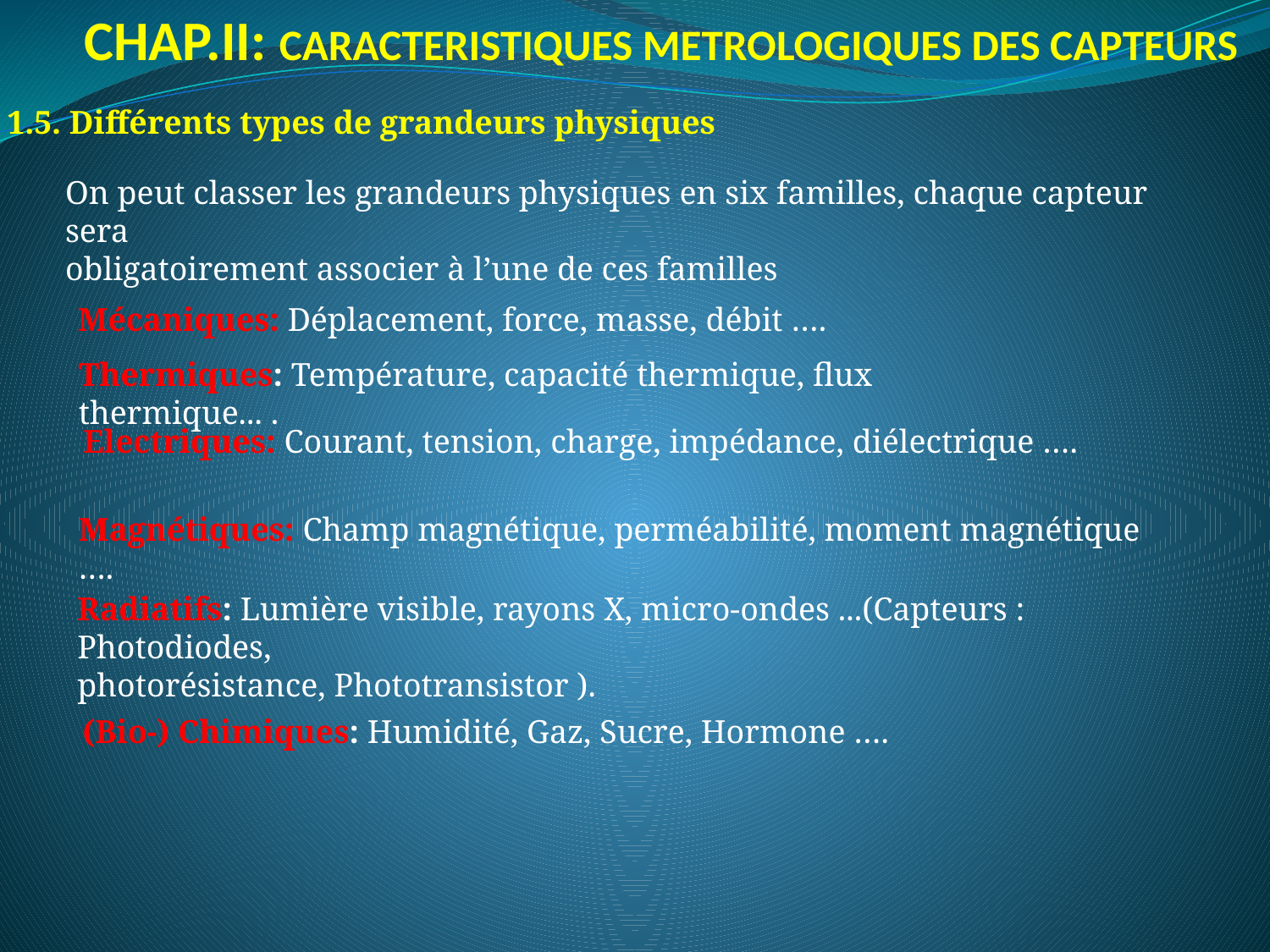

# CHAP.II: CARACTERISTIQUES METROLOGIQUES DES CAPTEURS
1.5. Différents types de grandeurs physiques
On peut classer les grandeurs physiques en six familles, chaque capteur sera
obligatoirement associer à l’une de ces familles
Mécaniques: Déplacement, force, masse, débit ….
Thermiques: Température, capacité thermique, flux thermique... .
Electriques: Courant, tension, charge, impédance, diélectrique ….
Magnétiques: Champ magnétique, perméabilité, moment magnétique ….
Radiatifs: Lumière visible, rayons X, micro-ondes ...(Capteurs : Photodiodes,
photorésistance, Phototransistor ).
(Bio-) Chimiques: Humidité, Gaz, Sucre, Hormone ….